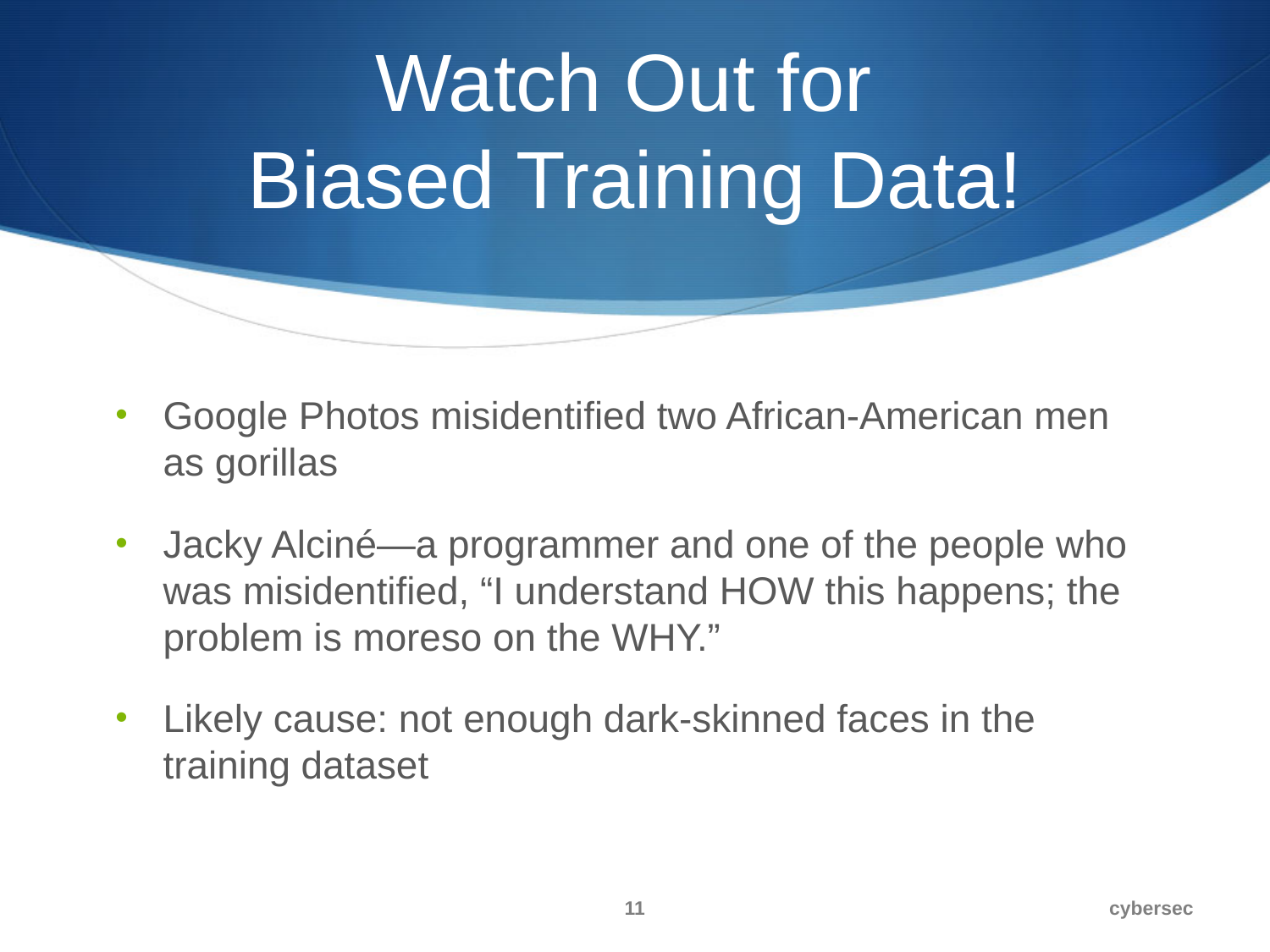

# Watch Out for Biased Training Data!
Google Photos misidentified two African-American men as gorillas
Jacky Alciné—a programmer and one of the people who was misidentified, “I understand HOW this happens; the problem is moreso on the WHY.”
Likely cause: not enough dark-skinned faces in the training dataset

11
cybersec